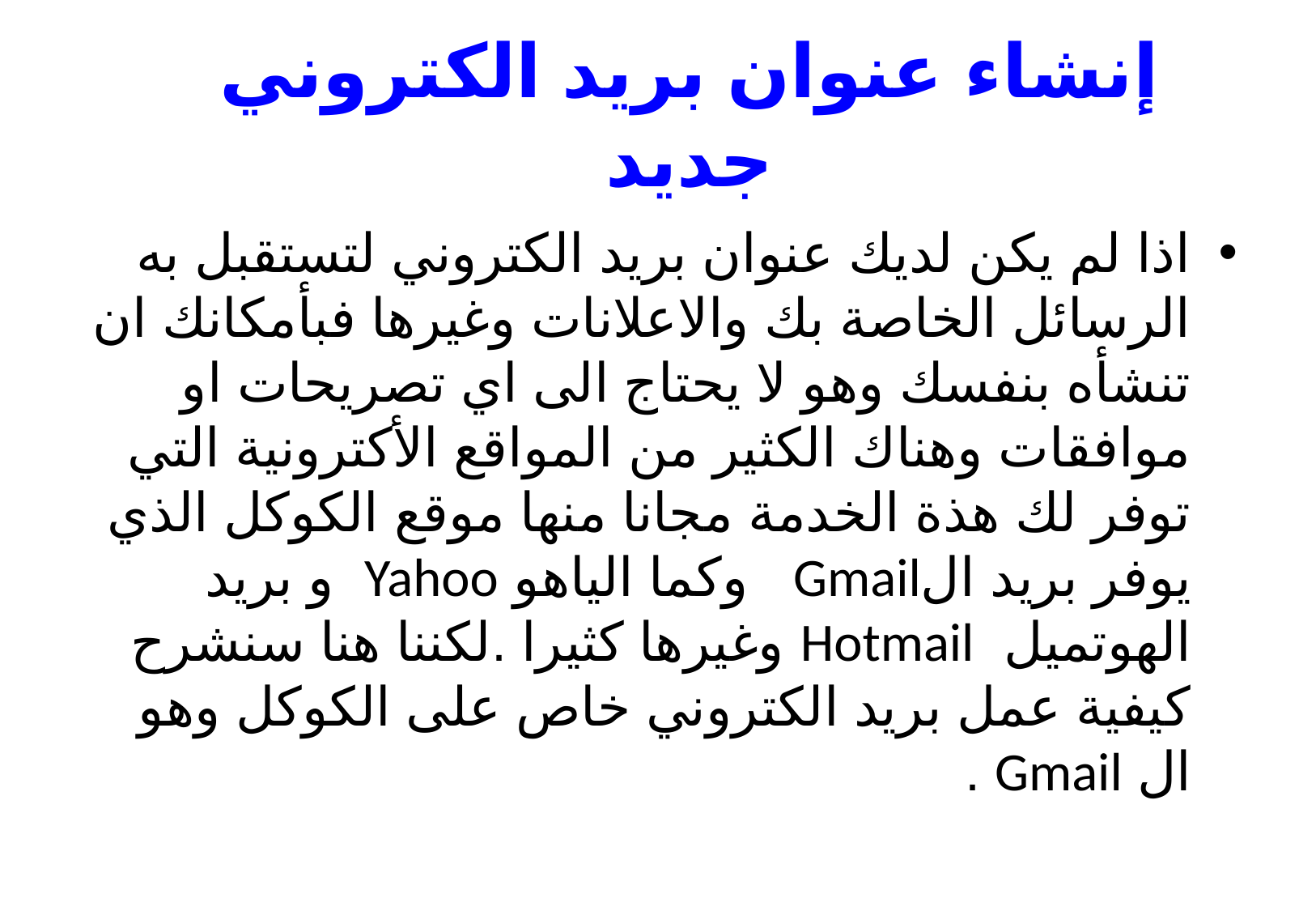

# إنشاء عنوان بريد الكتروني جديد
اذا لم يكن لديك عنوان بريد الكتروني لتستقبل به الرسائل الخاصة بك والاعلانات وغيرها فبأمكانك ان تنشأه بنفسك وهو لا يحتاج الى اي تصريحات او موافقات وهناك الكثير من المواقع الأكترونية التي توفر لك هذة الخدمة مجانا منها موقع الكوكل الذي يوفر بريد الGmail   وكما الياهو Yahoo  و بريد الهوتميل  Hotmail وغيرها كثيرا .لكننا هنا سنشرح كيفية عمل بريد الكتروني خاص على الكوكل وهو ال Gmail .